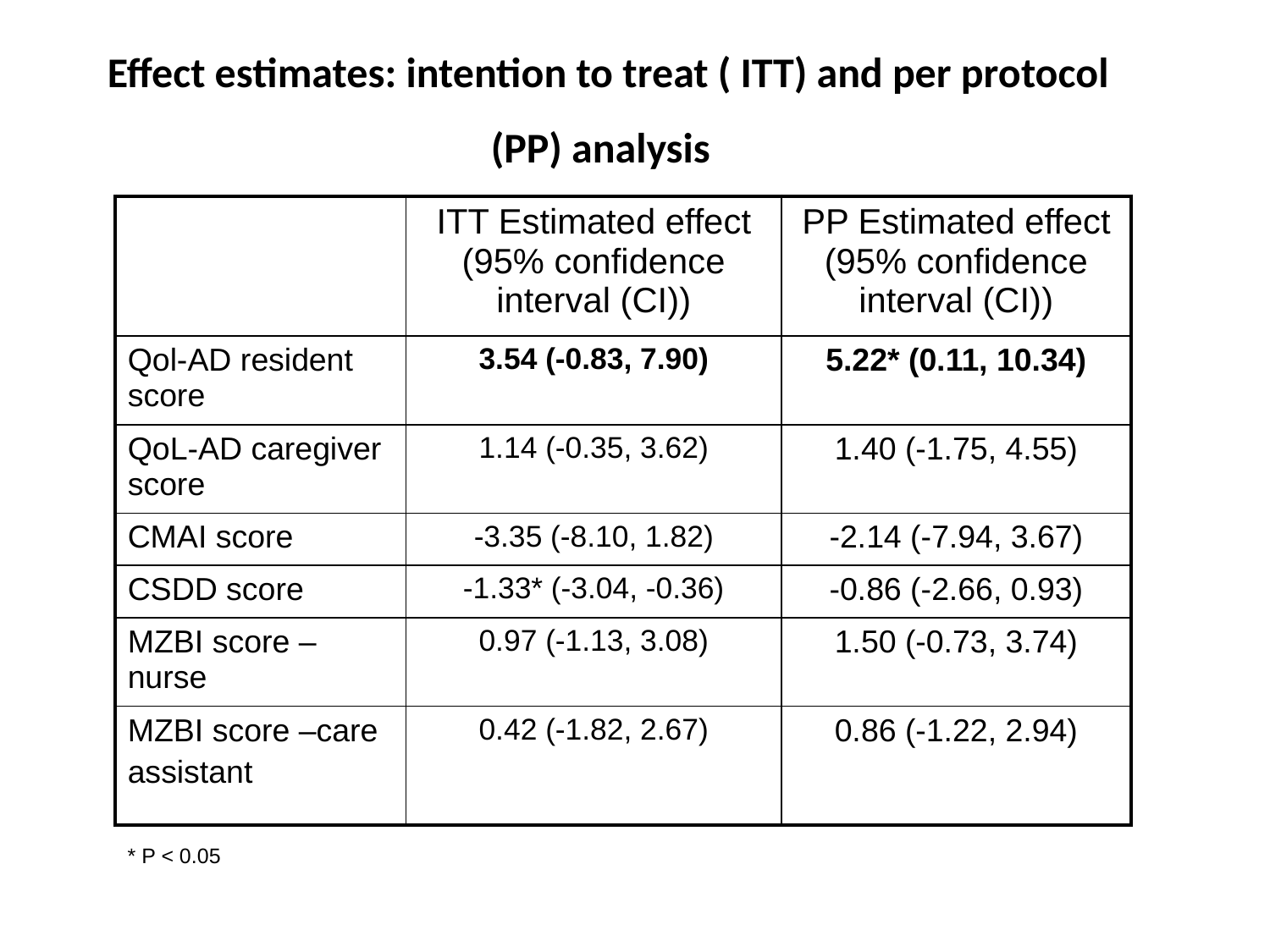

Effect estimates: intention to treat ( ITT) and per protocol (PP) analysis
|  | ITT Estimated effect (95% confidence interval (CI)) | PP Estimated effect (95% confidence interval (CI)) |
| --- | --- | --- |
| Qol-AD resident score | 3.54 (-0.83, 7.90) | 5.22\* (0.11, 10.34) |
| QoL-AD caregiver score | 1.14 (-0.35, 3.62) | 1.40 (-1.75, 4.55) |
| CMAI score | -3.35 (-8.10, 1.82) | -2.14 (-7.94, 3.67) |
| CSDD score | -1.33\* (-3.04, -0.36) | -0.86 (-2.66, 0.93) |
| MZBI score – nurse | 0.97 (-1.13, 3.08) | 1.50 (-0.73, 3.74) |
| MZBI score –care assistant | 0.42 (-1.82, 2.67) | 0.86 (-1.22, 2.94) |
* P < 0.05